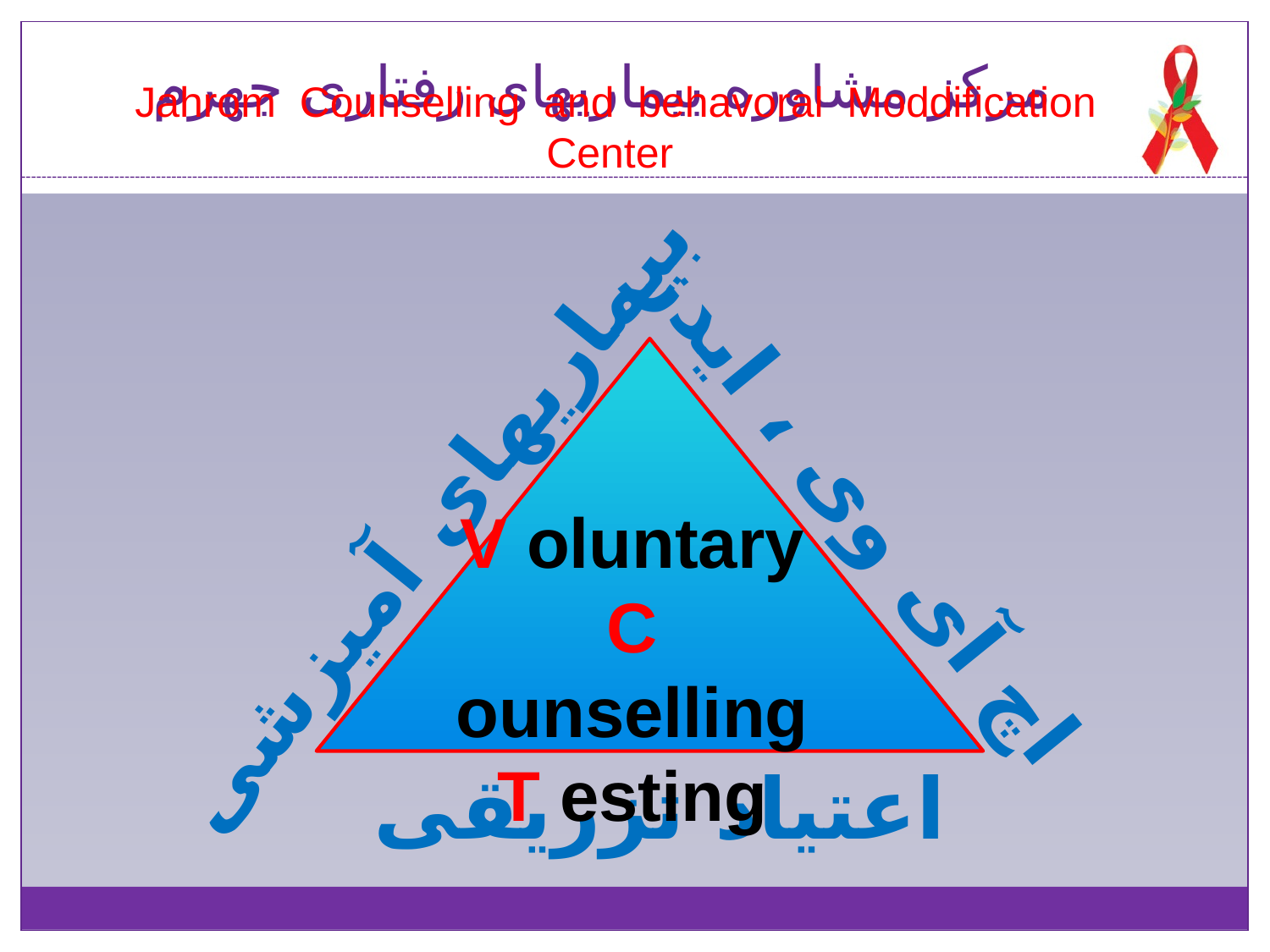

# مرکز مشاوره بیماریهای رفتاری جهرم
 Jahrom  Counselling  and  behavoral  Moddification Center

اچ آی وی ، ایدز
بیماریهای آمیزشی
V oluntary
C ounselling
T esting
اعتیاد تزریقی